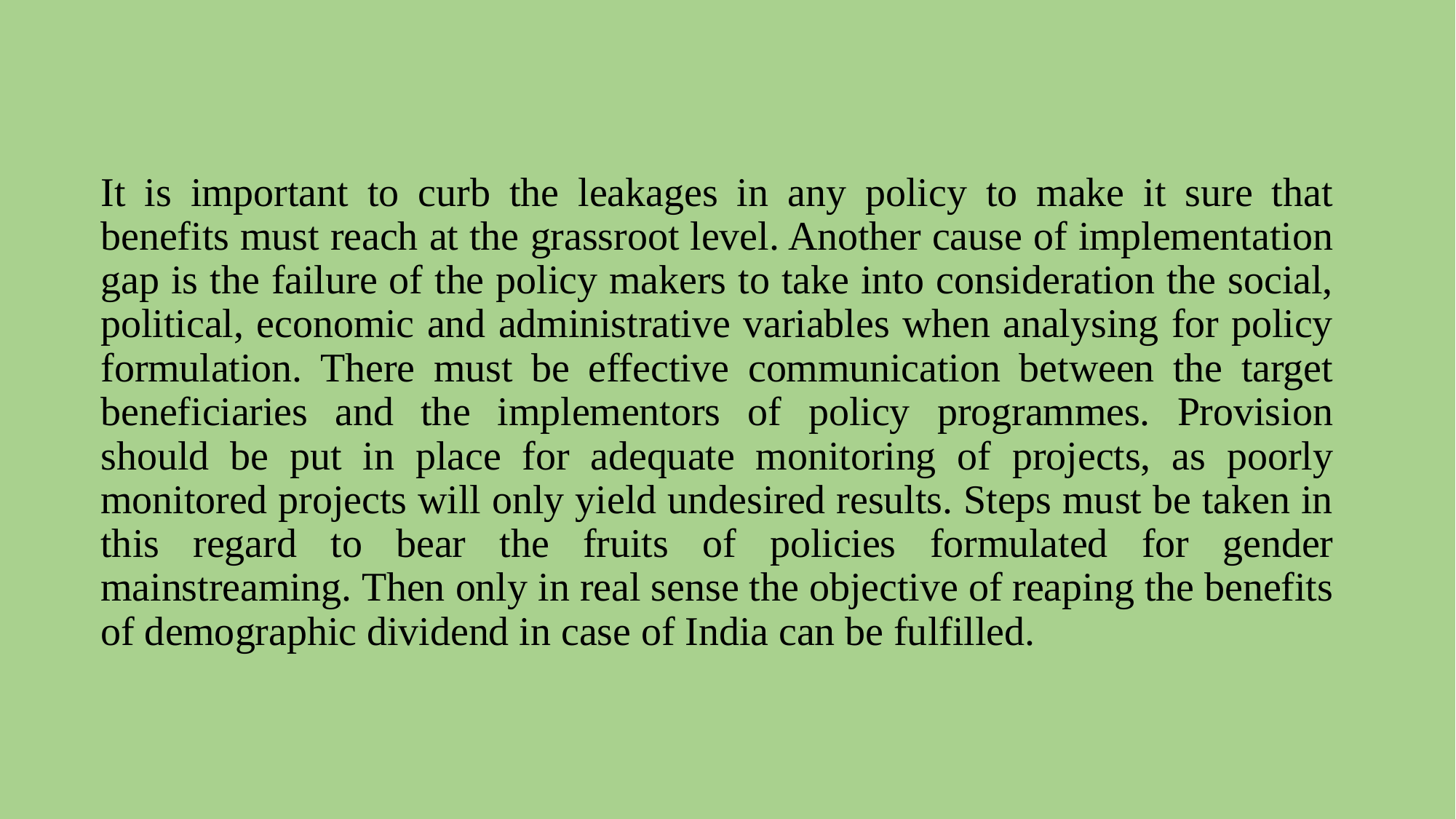

It is important to curb the leakages in any policy to make it sure that benefits must reach at the grassroot level. Another cause of implementation gap is the failure of the policy makers to take into consideration the social, political, economic and administrative variables when analysing for policy formulation. There must be effective communication between the target beneficiaries and the implementors of policy programmes. Provision should be put in place for adequate monitoring of projects, as poorly monitored projects will only yield undesired results. Steps must be taken in this regard to bear the fruits of policies formulated for gender mainstreaming. Then only in real sense the objective of reaping the benefits of demographic dividend in case of India can be fulfilled.